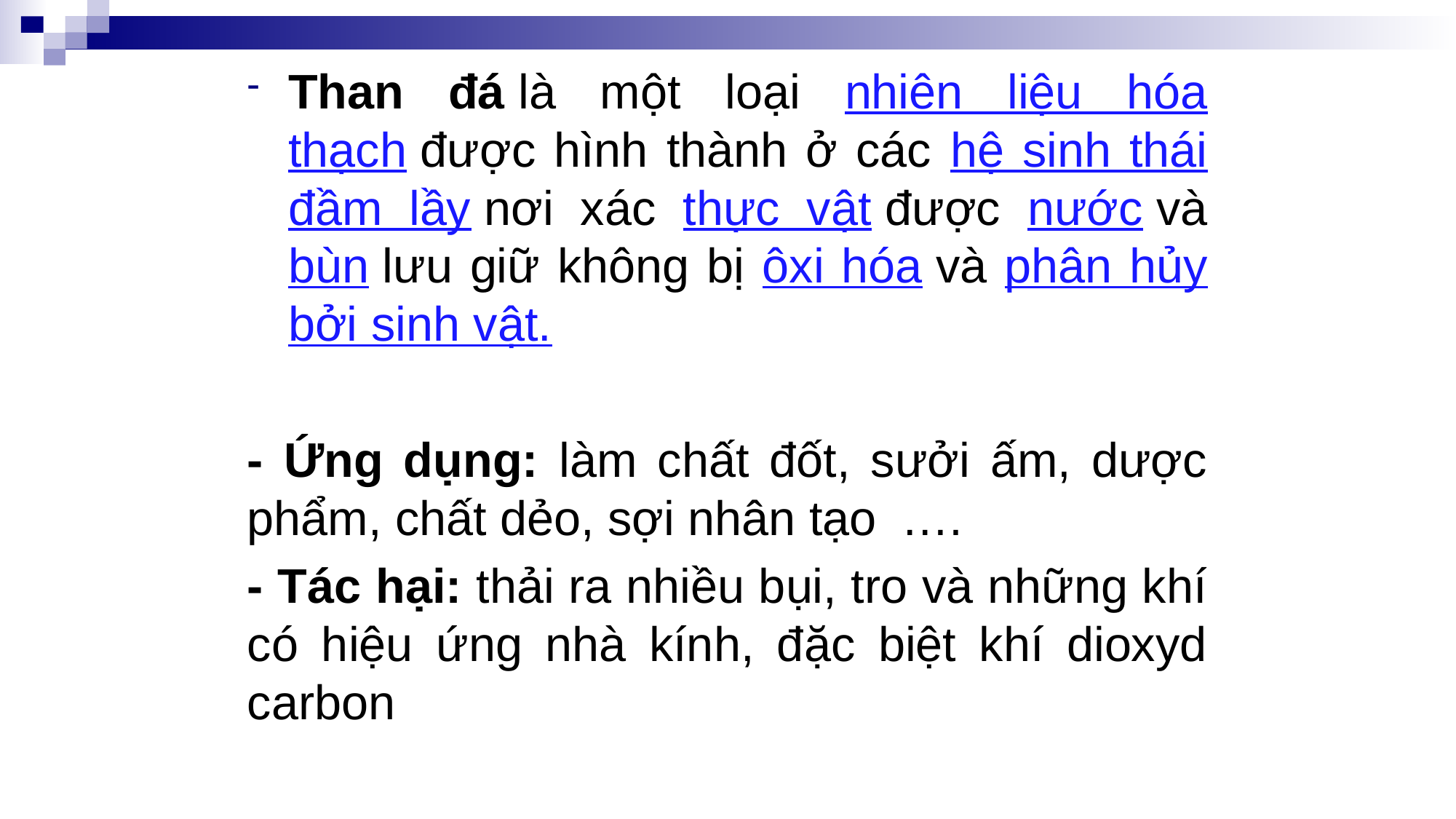

Than đá là một loại nhiên liệu hóa thạch được hình thành ở các hệ sinh thái đầm lầy nơi xác thực vật được nước và bùn lưu giữ không bị ôxi hóa và phân hủy bởi sinh vật.

- Ứng dụng: làm chất đốt, sưởi ấm, dược phẩm, chất dẻo, sợi nhân tạo  .…
- Tác hại: thải ra nhiều bụi, tro và những khí có hiệu ứng nhà kính, đặc biệt khí dioxyd carbon